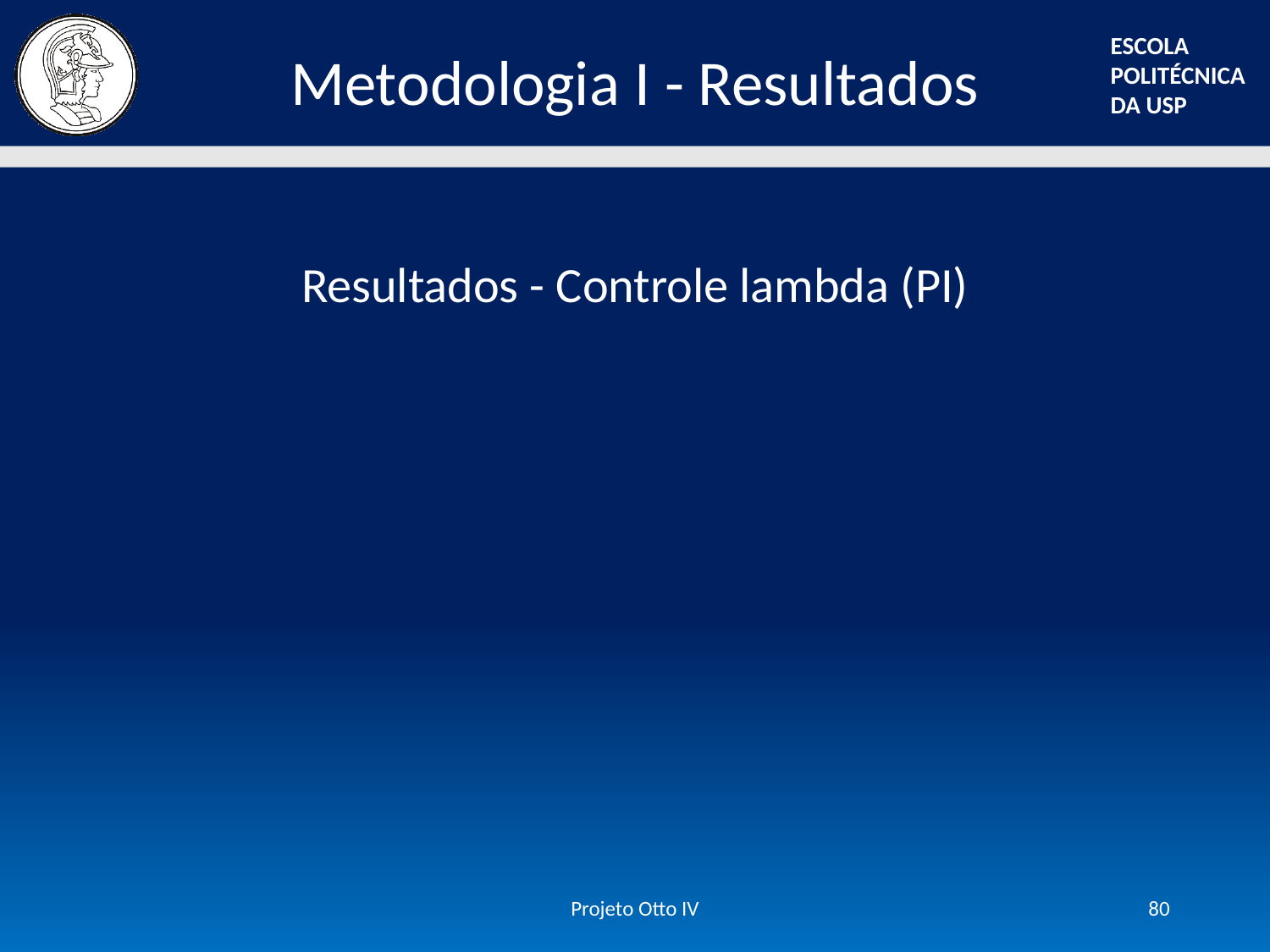

# Metodologia I - Resultados
Resultados - Controle lambda (PI)
Projeto Otto IV
80